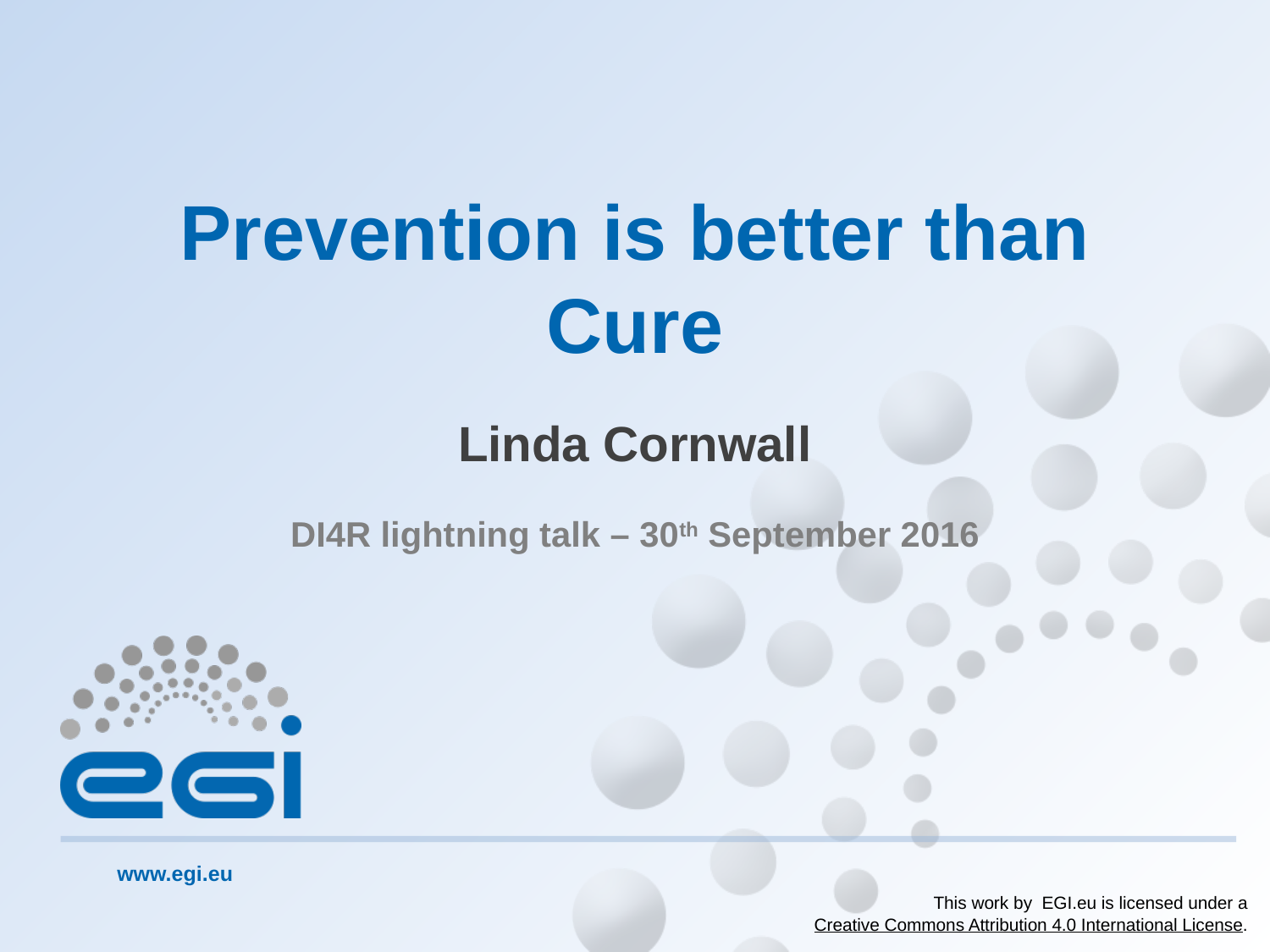

# Prevention is better than Cure
Linda Cornwall
DI4R lightning talk – 30th September 2016